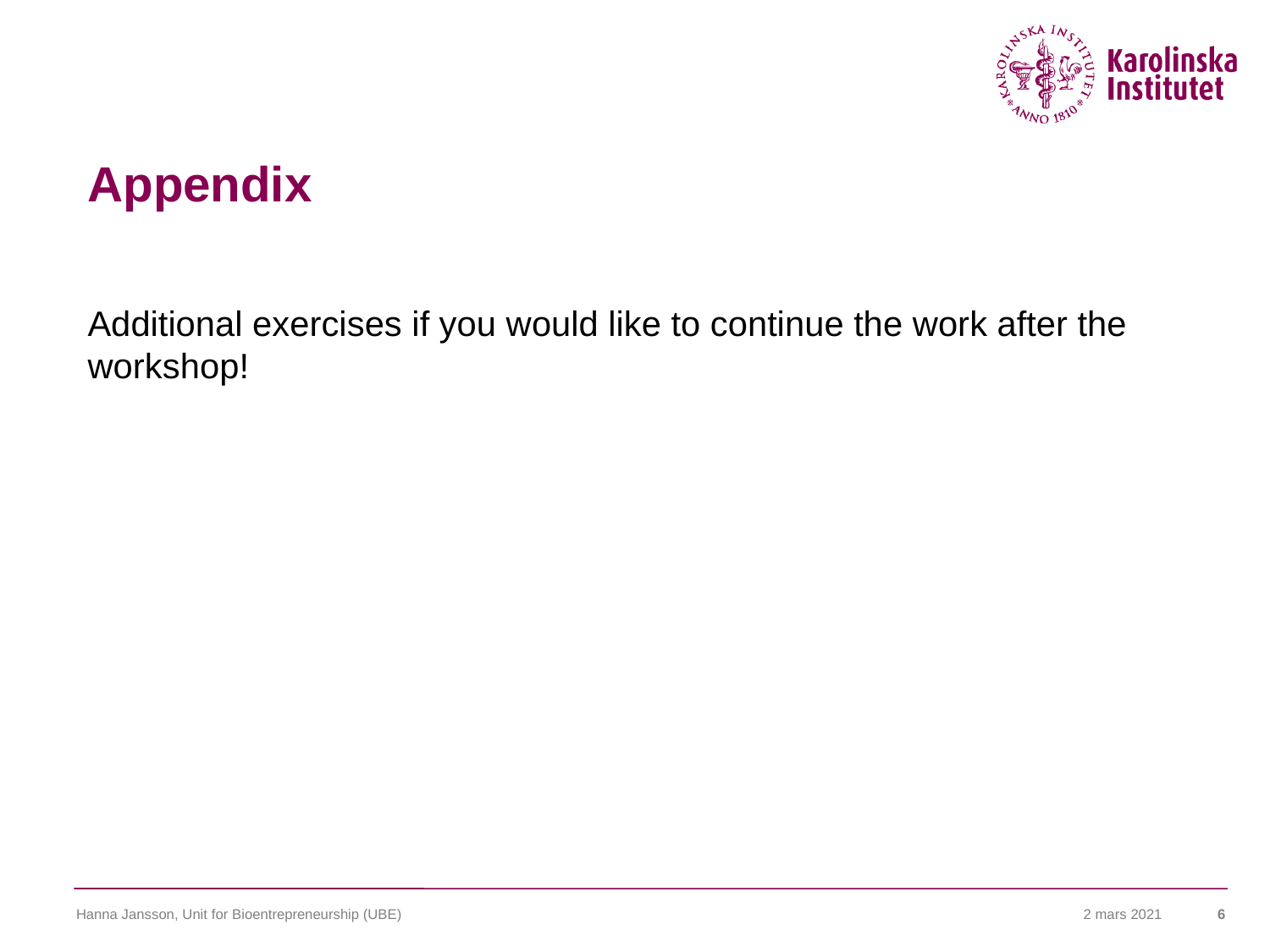

# Appendix
Additional exercises if you would like to continue the work after the workshop!
Hanna Jansson, Unit for Bioentrepreneurship (UBE)
2 mars 2021
6